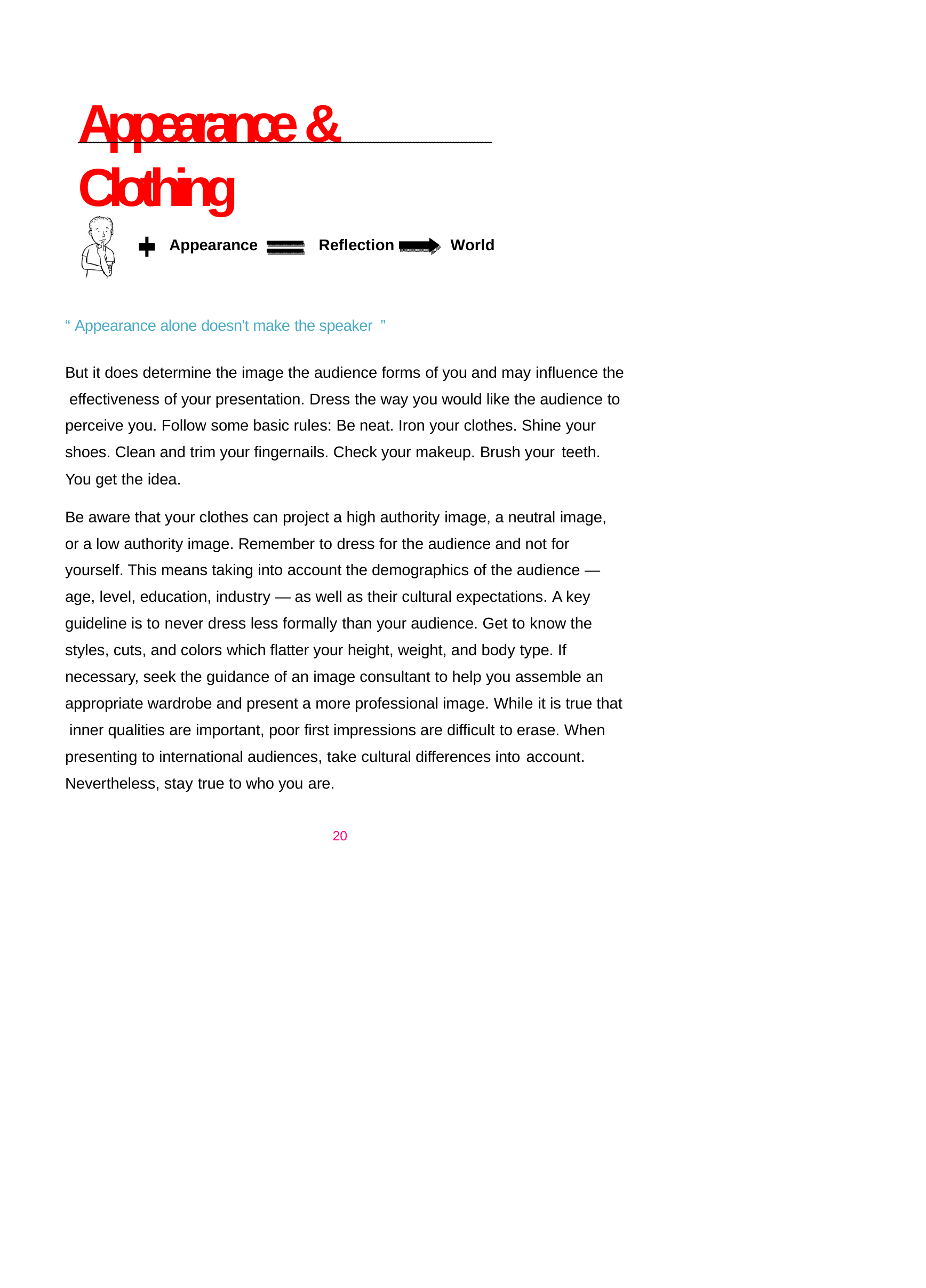

# Appearance & Clothing

Appearance
Reflection
World

“ Appearance alone doesn't make the speaker ”

But it does determine the image the audience forms of you and may influence the  effectiveness of your presentation. Dress the way you would like the audience to  perceive you. Follow some basic rules: Be neat. Iron your clothes. Shine your  shoes. Clean and trim your fingernails. Check your makeup. Brush your teeth.
You get the idea.
Be aware that your clothes can project a high authority image, a neutral image,  or a low authority image. Remember to dress for the audience and not for  yourself. This means taking into account the demographics of the audience —  age, level, education, industry — as well as their cultural expectations. A key  guideline is to never dress less formally than your audience. Get to know the  styles, cuts, and colors which flatter your height, weight, and body type. If  necessary, seek the guidance of an image consultant to help you assemble an  appropriate wardrobe and present a more professional image. While it is true that  inner qualities are important, poor first impressions are difficult to erase. When  presenting to international audiences, take cultural differences into account.
Nevertheless, stay true to who you are.
20